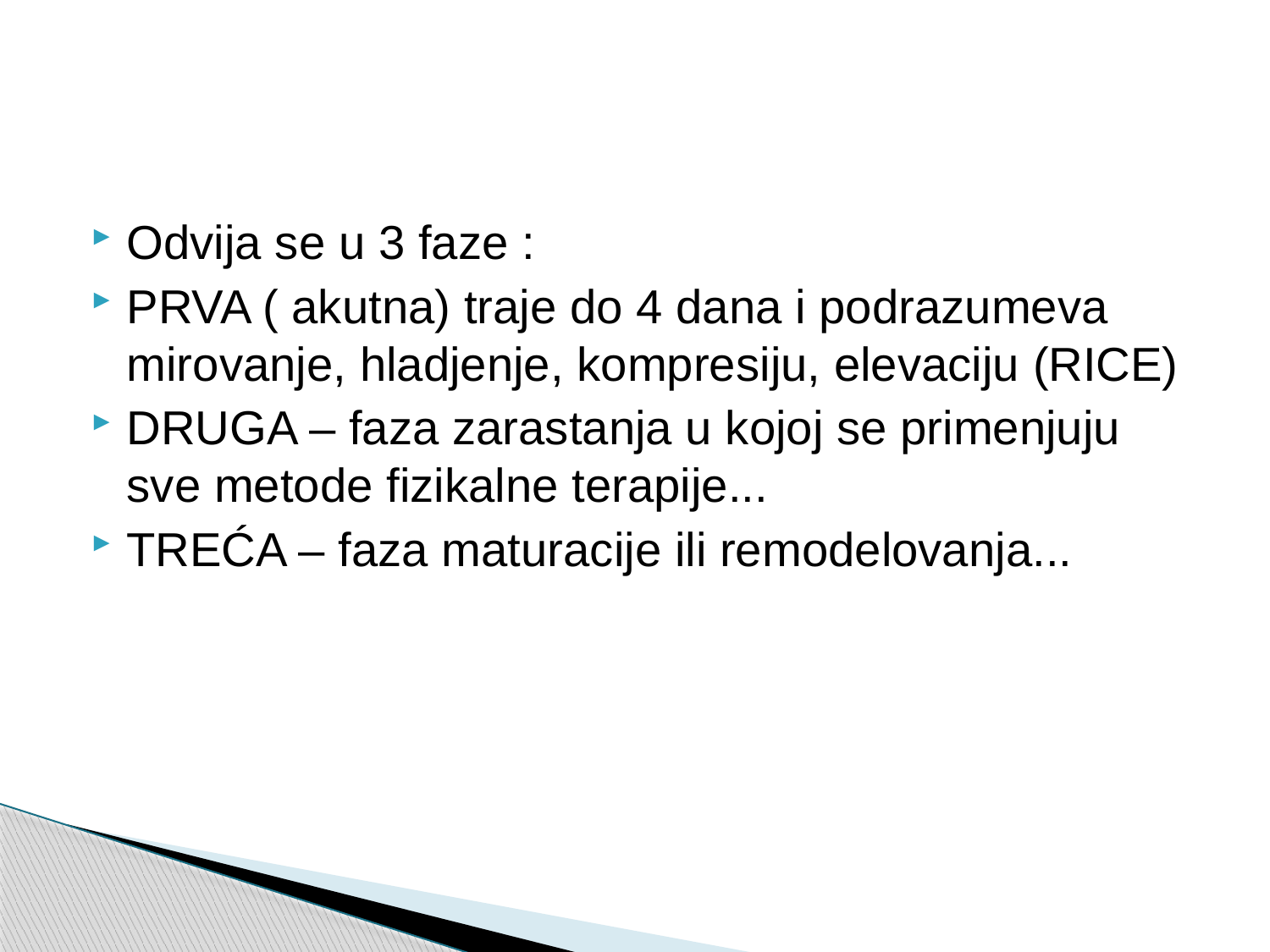

Odvija se u 3 faze :
PRVA ( akutna) traje do 4 dana i podrazumeva mirovanje, hladjenje, kompresiju, elevaciju (RICE)
DRUGA – faza zarastanja u kojoj se primenjuju sve metode fizikalne terapije...
TREĆA – faza maturacije ili remodelovanja...